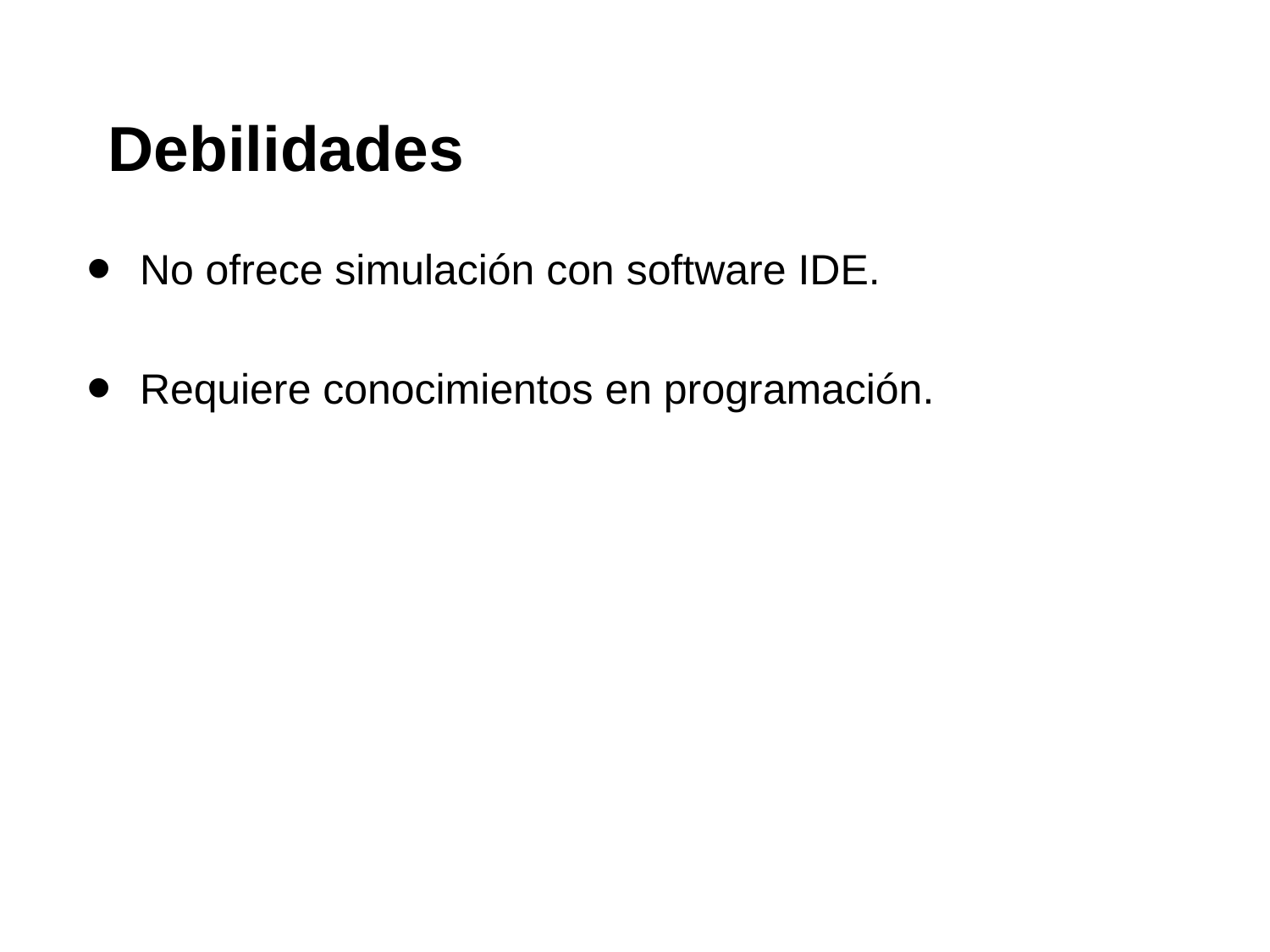

# Debilidades
No ofrece simulación con software IDE.

Requiere conocimientos en programación.